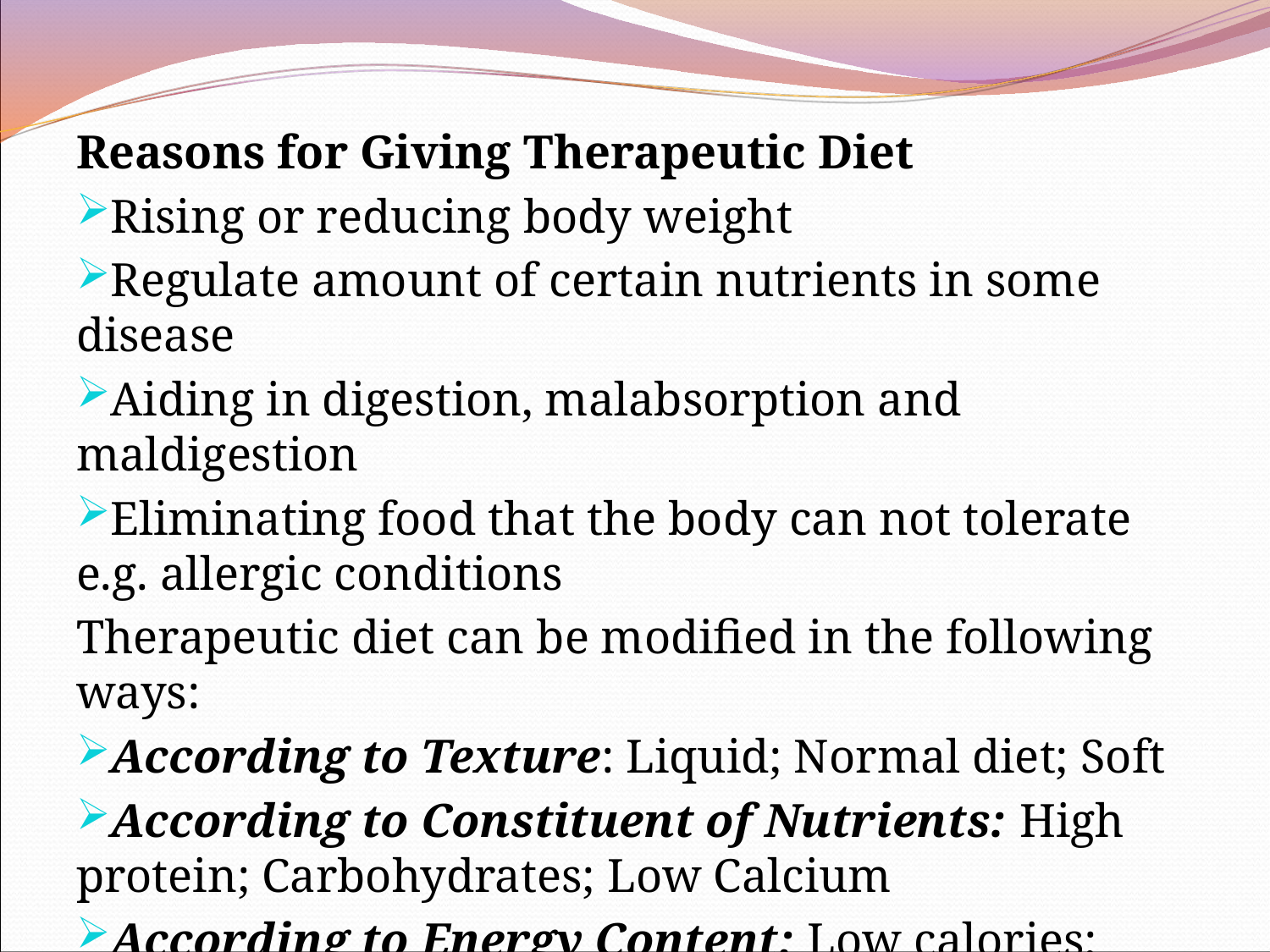

Reasons for Giving Therapeutic Diet
Rising or reducing body weight
Regulate amount of certain nutrients in some disease
Aiding in digestion, malabsorption and maldigestion
Eliminating food that the body can not tolerate e.g. allergic conditions
Therapeutic diet can be modified in the following ways:
According to Texture: Liquid; Normal diet; Soft
According to Constituent of Nutrients: High protein; Carbohydrates; Low Calcium
According to Energy Content: Low calories; High calories